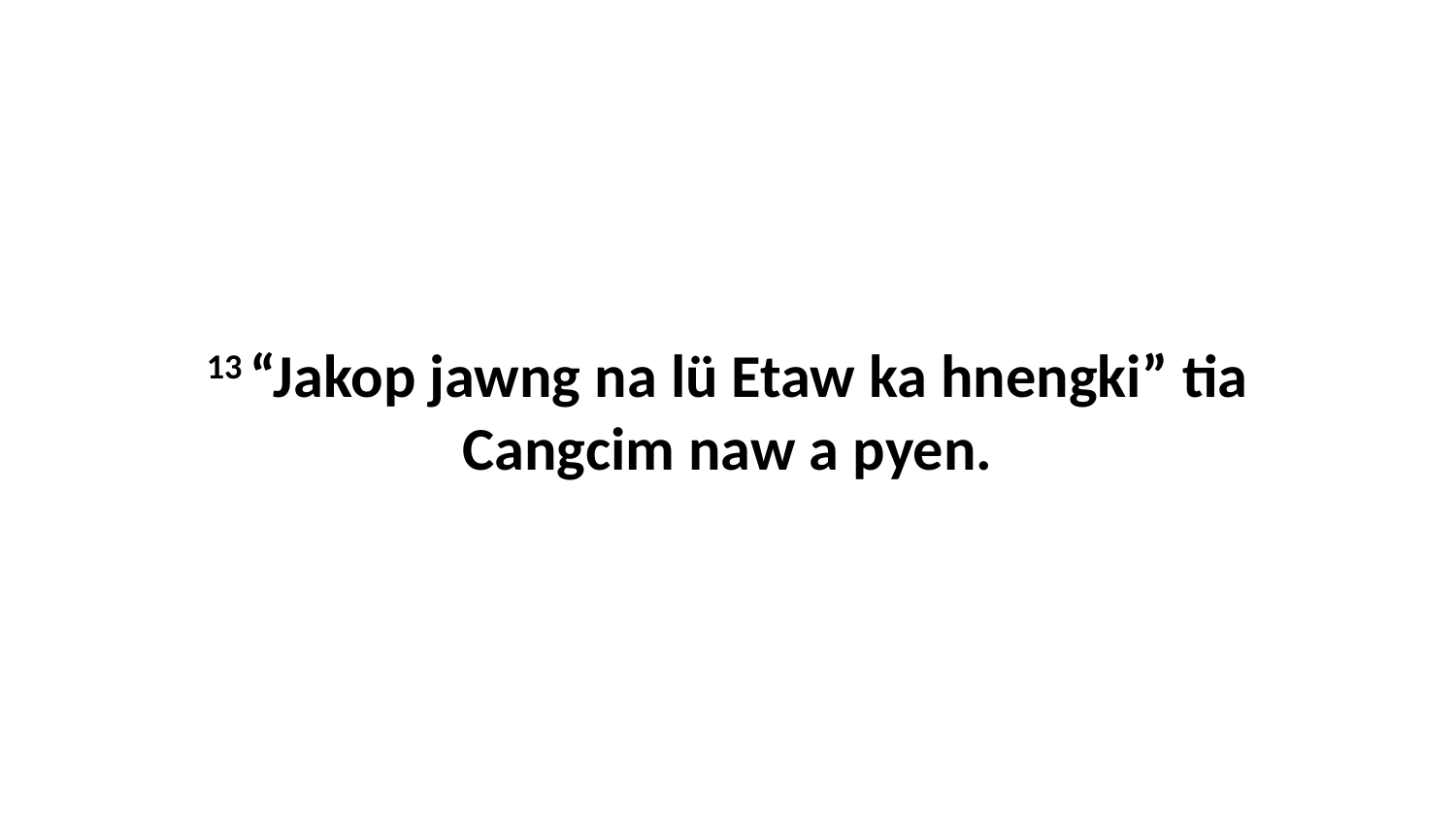

13 “Jakop jawng na lü Etaw ka hnengki” tia Cangcim naw a pyen.